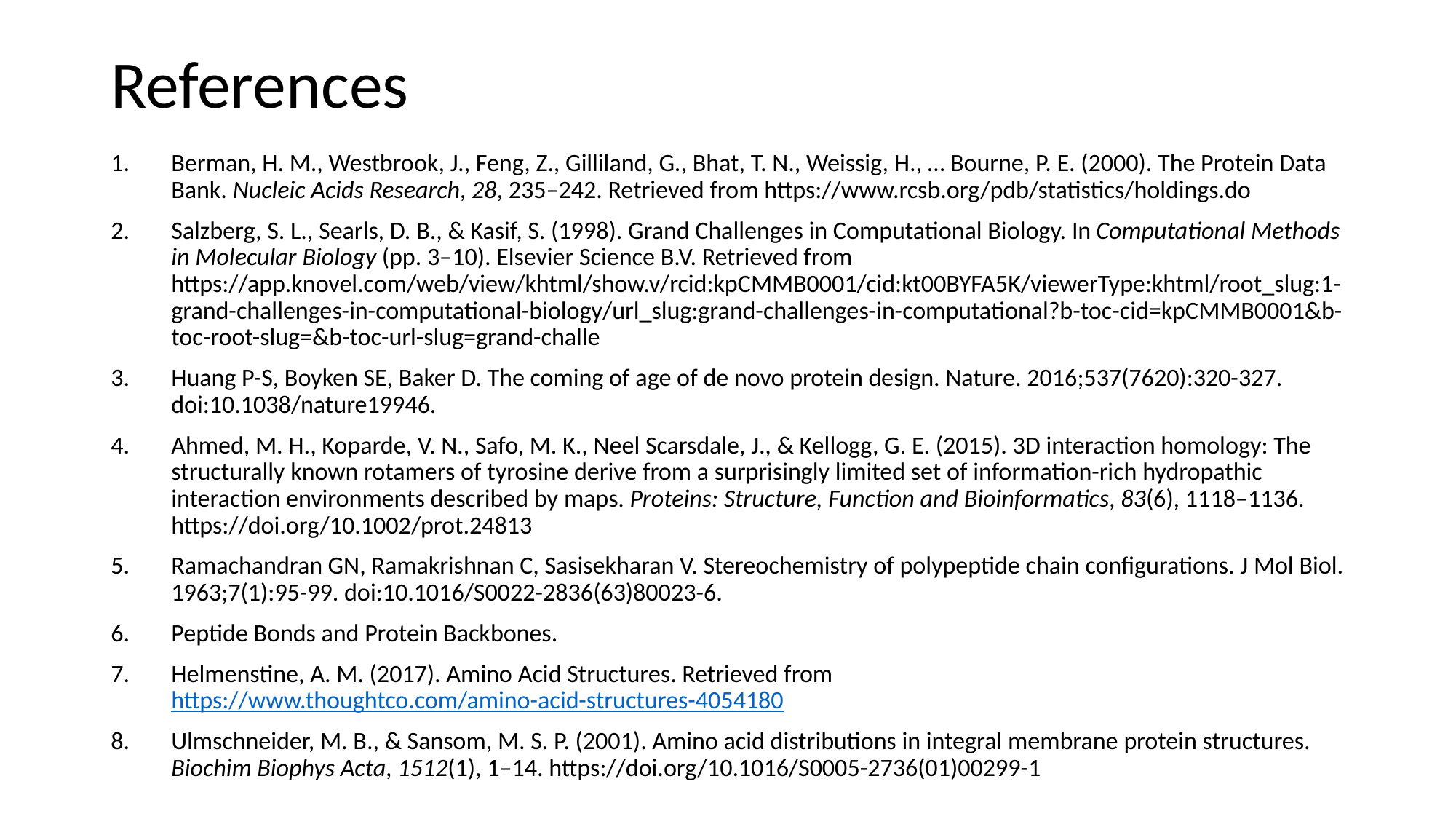

# References
Berman, H. M., Westbrook, J., Feng, Z., Gilliland, G., Bhat, T. N., Weissig, H., … Bourne, P. E. (2000). The Protein Data Bank. Nucleic Acids Research, 28, 235–242. Retrieved from https://www.rcsb.org/pdb/statistics/holdings.do
Salzberg, S. L., Searls, D. B., & Kasif, S. (1998). Grand Challenges in Computational Biology. In Computational Methods in Molecular Biology (pp. 3–10). Elsevier Science B.V. Retrieved from https://app.knovel.com/web/view/khtml/show.v/rcid:kpCMMB0001/cid:kt00BYFA5K/viewerType:khtml/root_slug:1-grand-challenges-in-computational-biology/url_slug:grand-challenges-in-computational?b-toc-cid=kpCMMB0001&b-toc-root-slug=&b-toc-url-slug=grand-challe
Huang P-S, Boyken SE, Baker D. The coming of age of de novo protein design. Nature. 2016;537(7620):320-327. doi:10.1038/nature19946.
Ahmed, M. H., Koparde, V. N., Safo, M. K., Neel Scarsdale, J., & Kellogg, G. E. (2015). 3D interaction homology: The structurally known rotamers of tyrosine derive from a surprisingly limited set of information-rich hydropathic interaction environments described by maps. Proteins: Structure, Function and Bioinformatics, 83(6), 1118–1136. https://doi.org/10.1002/prot.24813
Ramachandran GN, Ramakrishnan C, Sasisekharan V. Stereochemistry of polypeptide chain configurations. J Mol Biol. 1963;7(1):95-99. doi:10.1016/S0022-2836(63)80023-6.
Peptide Bonds and Protein Backbones.
Helmenstine, A. M. (2017). Amino Acid Structures. Retrieved from https://www.thoughtco.com/amino-acid-structures-4054180
Ulmschneider, M. B., & Sansom, M. S. P. (2001). Amino acid distributions in integral membrane protein structures. Biochim Biophys Acta, 1512(1), 1–14. https://doi.org/10.1016/S0005-2736(01)00299-1